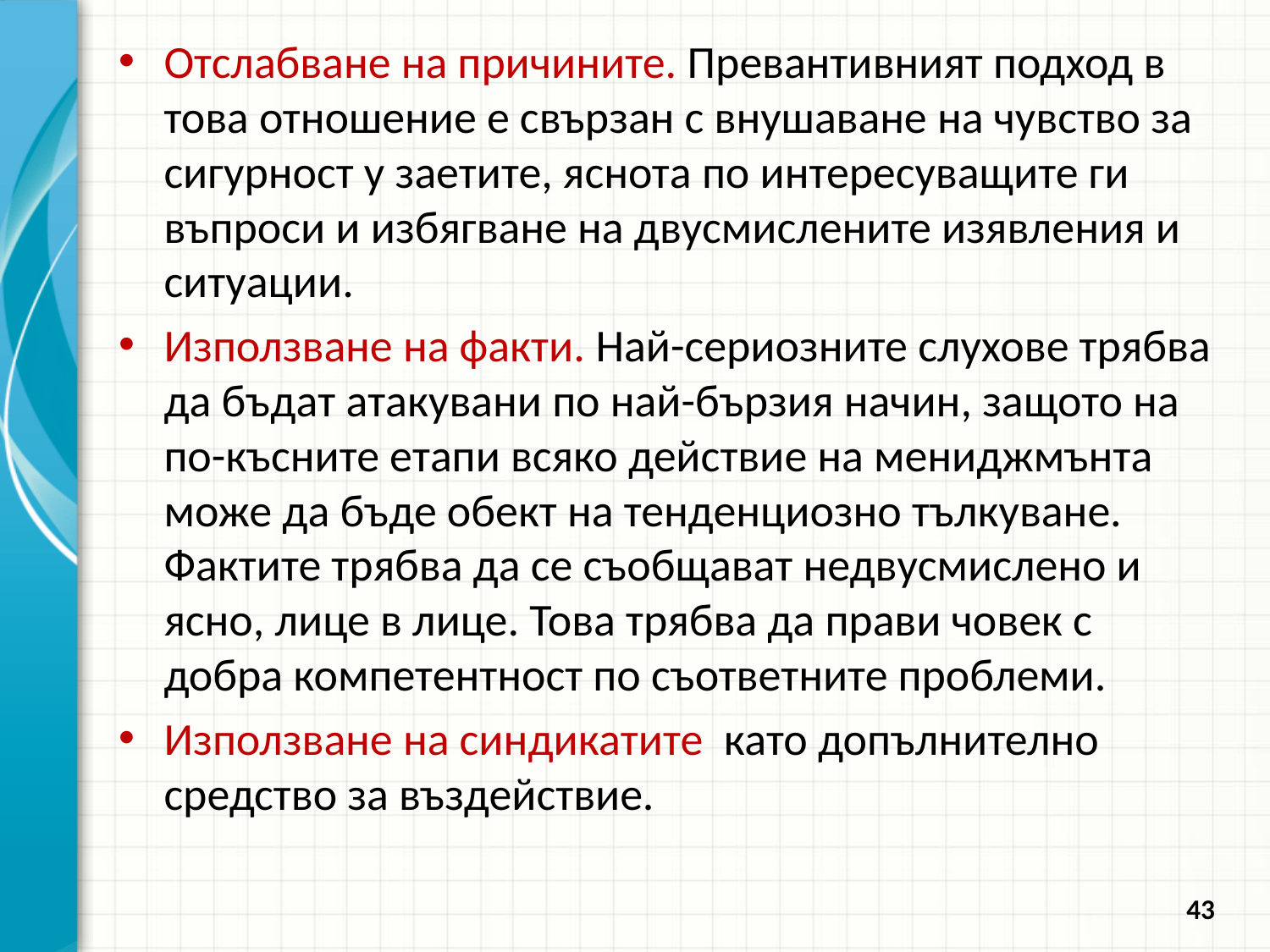

Отслабване на причините. Превантивният подход в това отношение е свързан с внушаване на чувство за сигурност у заетите, яснота по интересуващите ги въпроси и избягване на двусмислените изявления и ситуации.
Използване на факти. Най-сериозните слухове трябва да бъдат атакувани по най-бързия начин, за­щото на по-късните етапи всяко действие на мениджмънта може да бъде обект на тенденциозно тълкуване. Фактите трябва да се съобщават недвусмислено и ясно, ли­це в лице. Това трябва да прави човек с добра компетентност по съответните проблеми.
Използване на синдикатите  като допълнително средство за въздействие.
43